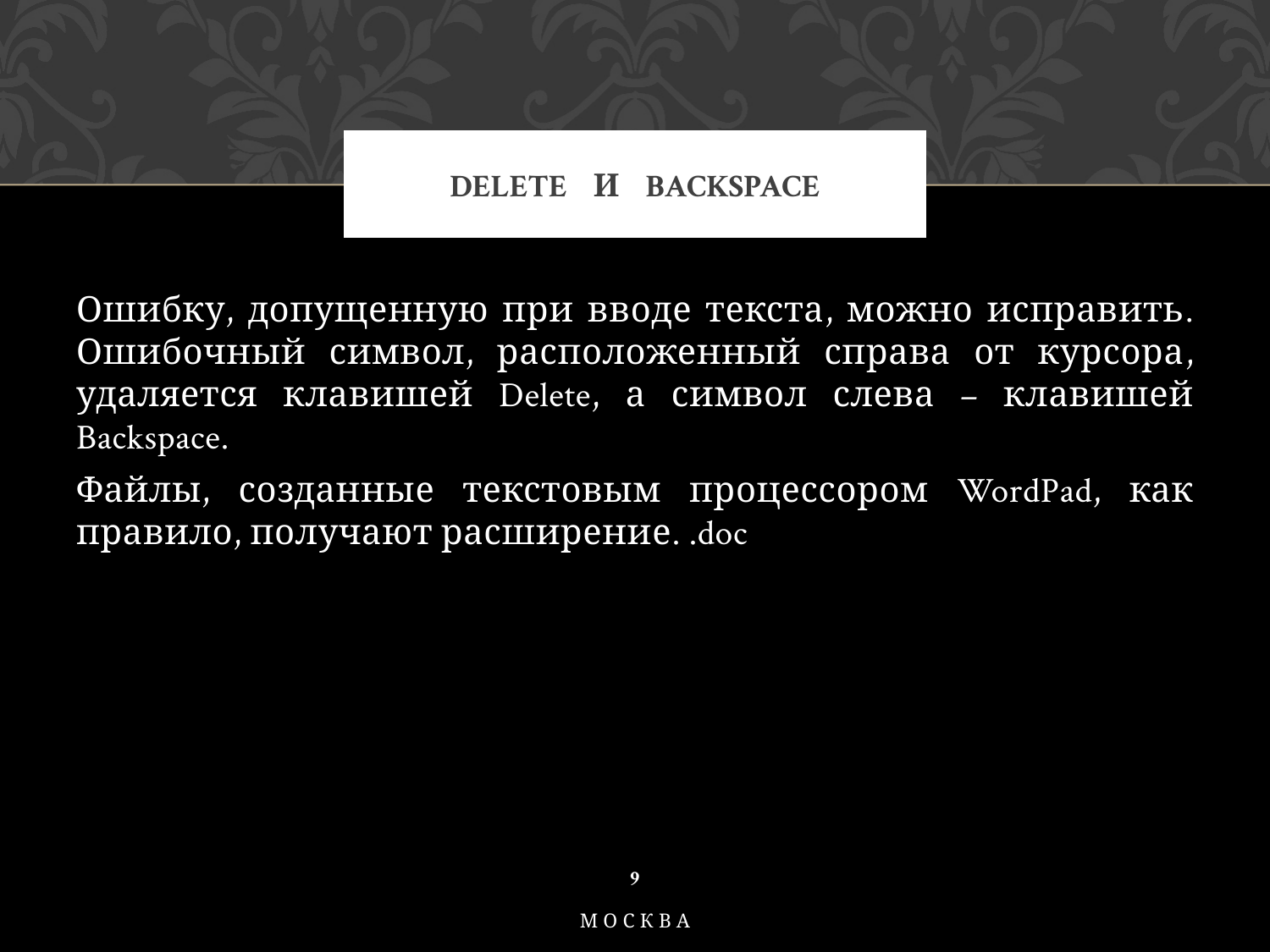

# Delete    и    Backspace
Ошибку, допущенную при вводе текста, можно исправить. Ошибочный символ, расположенный справа от курсора, удаляется клавишей Delete, а символ слева – клавишей Backspace.
Файлы, созданные текстовым процессором WordPad, как правило, получают расширение. .doc

9
Москва